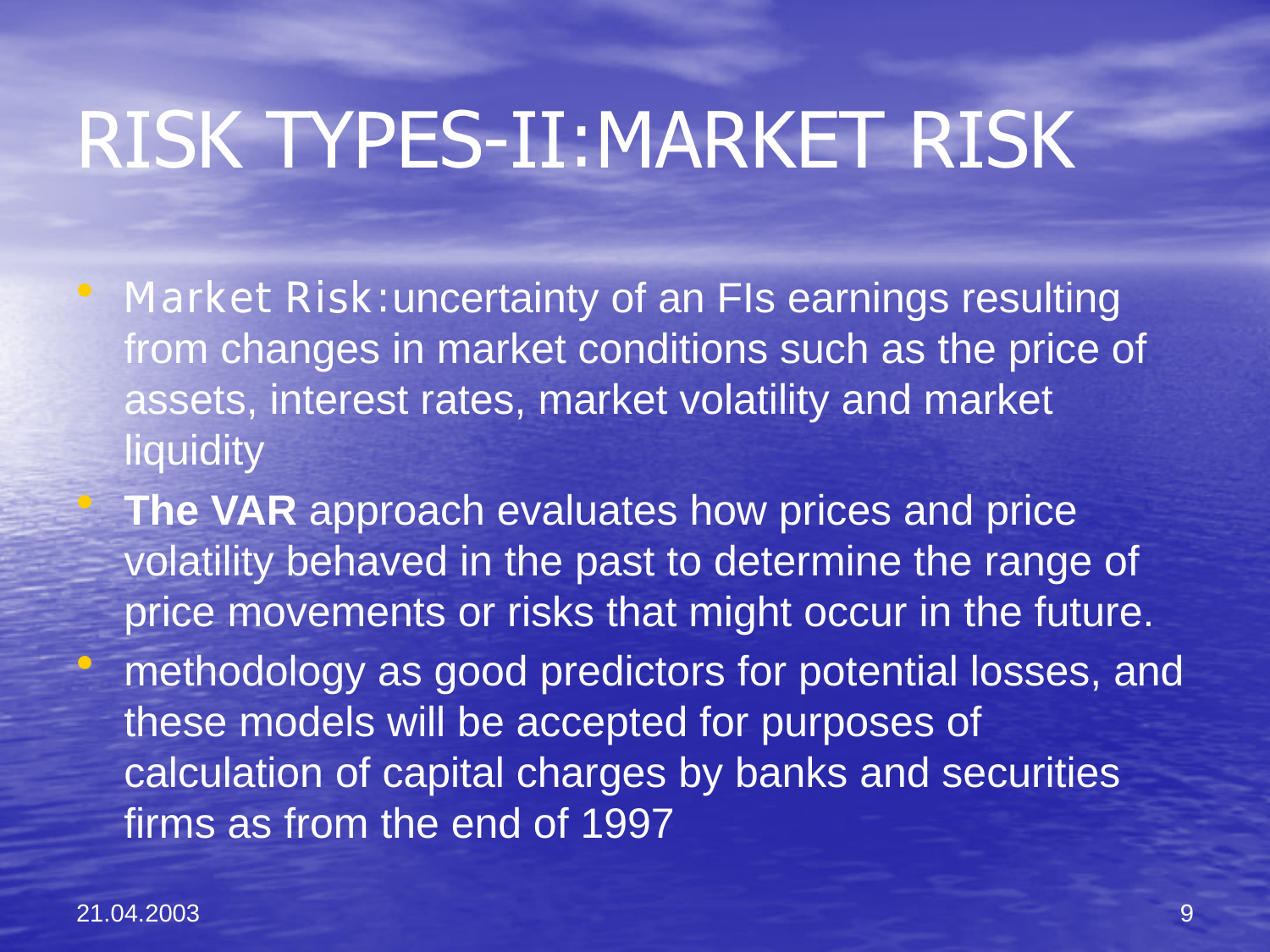

# RISK TYPES-II:MARKET RISK
Market Risk:uncertainty of an FIs earnings resulting from changes in market conditions such as the price of assets, interest rates, market volatility and market liquidity
The VAR approach evaluates how prices and price volatility behaved in the past to determine the range of price movements or risks that might occur in the future.
methodology as good predictors for potential losses, and these models will be accepted for purposes of calculation of capital charges by banks and securities firms as from the end of 1997
21.04.2003
9